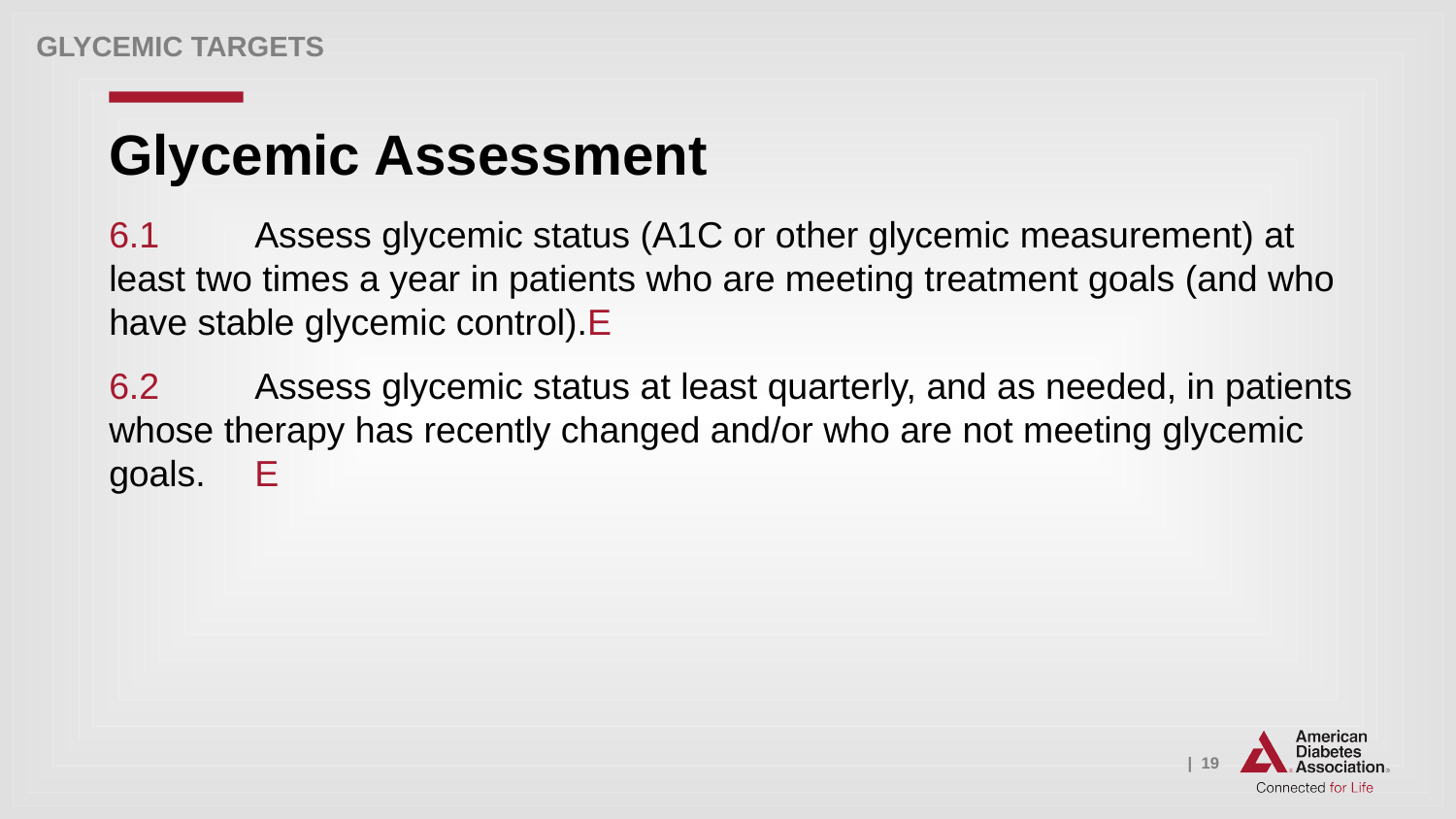

Glycemic targets
# Glycemic Assessment
6.1 	Assess glycemic status (A1C or other glycemic measurement) at least two times a year in patients who are meeting treatment goals (and who have stable glycemic control).E
6.2 	Assess glycemic status at least quarterly, and as needed, in patients whose therapy has recently changed and/or who are not meeting glycemic goals. 	E